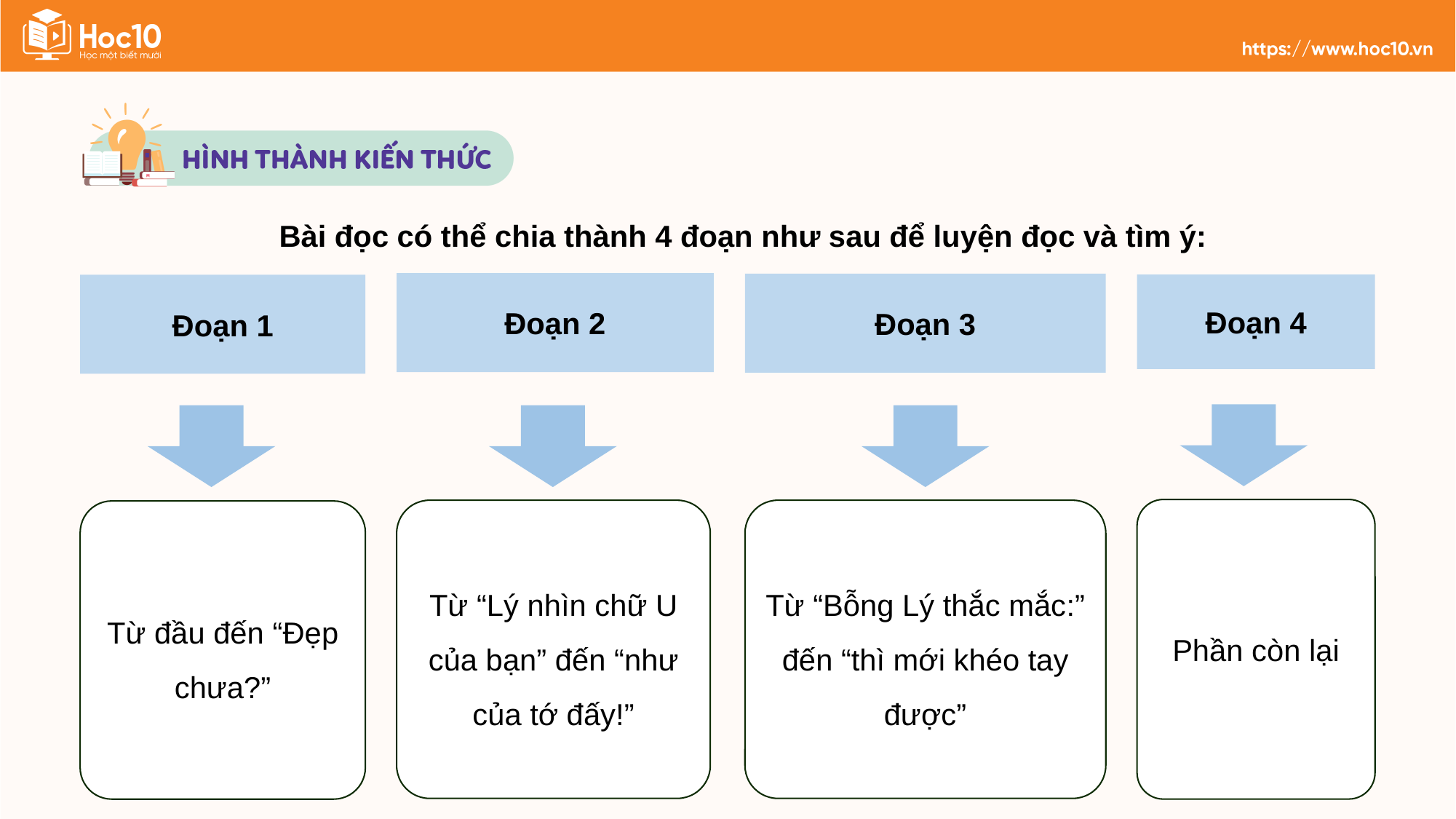

Bài đọc có thể chia thành 4 đoạn như sau để luyện đọc và tìm ý:
Đoạn 2
Đoạn 3
Đoạn 1
Đoạn 4

Phần còn lại
Từ “Lý nhìn chữ U của bạn” đến “như của tớ đấy!”
Từ “Bỗng Lý thắc mắc:” đến “thì mới khéo tay được”
Từ đầu đến “Đẹp chưa?”